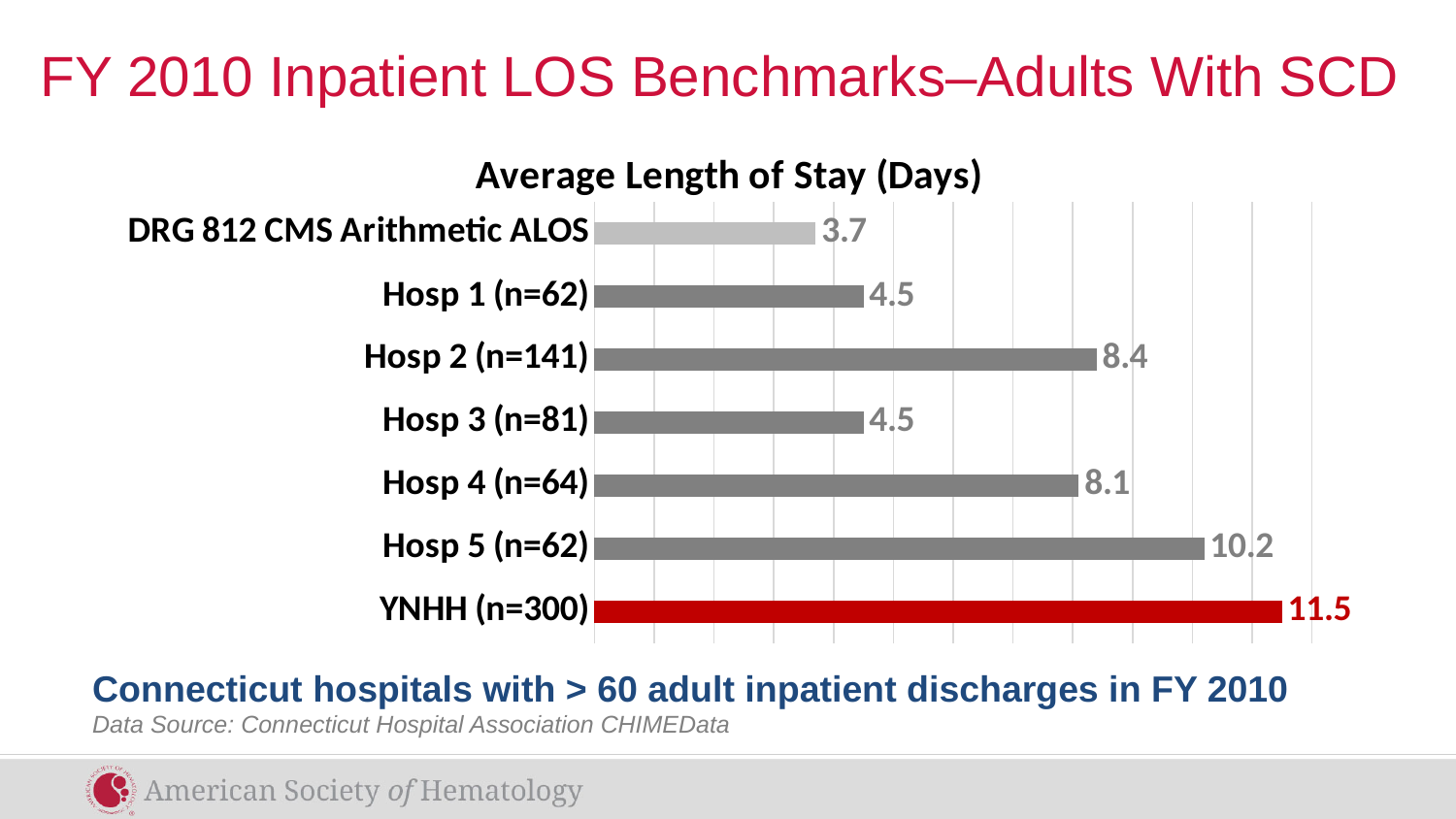

# FY 2010 Inpatient LOS Benchmarks–Adults With SCD

### Chart

| Category | Series 1 |
|---|---|
| YNHH (n=300) | 11.5 |
| Hosp 5 (n=62) | 10.2 |
| Hosp 4 (n=64) | 8.1 |
| Hosp 3 (n=81) | 4.5 |
| Hosp 2 (n=141) | 8.4 |
| Hosp 1 (n=62) | 4.5 |
| DRG 812 CMS Arithmetic ALOS | 3.7 |
Connecticut hospitals with > 60 adult inpatient discharges in FY 2010
Data Source: Connecticut Hospital Association CHIMEData